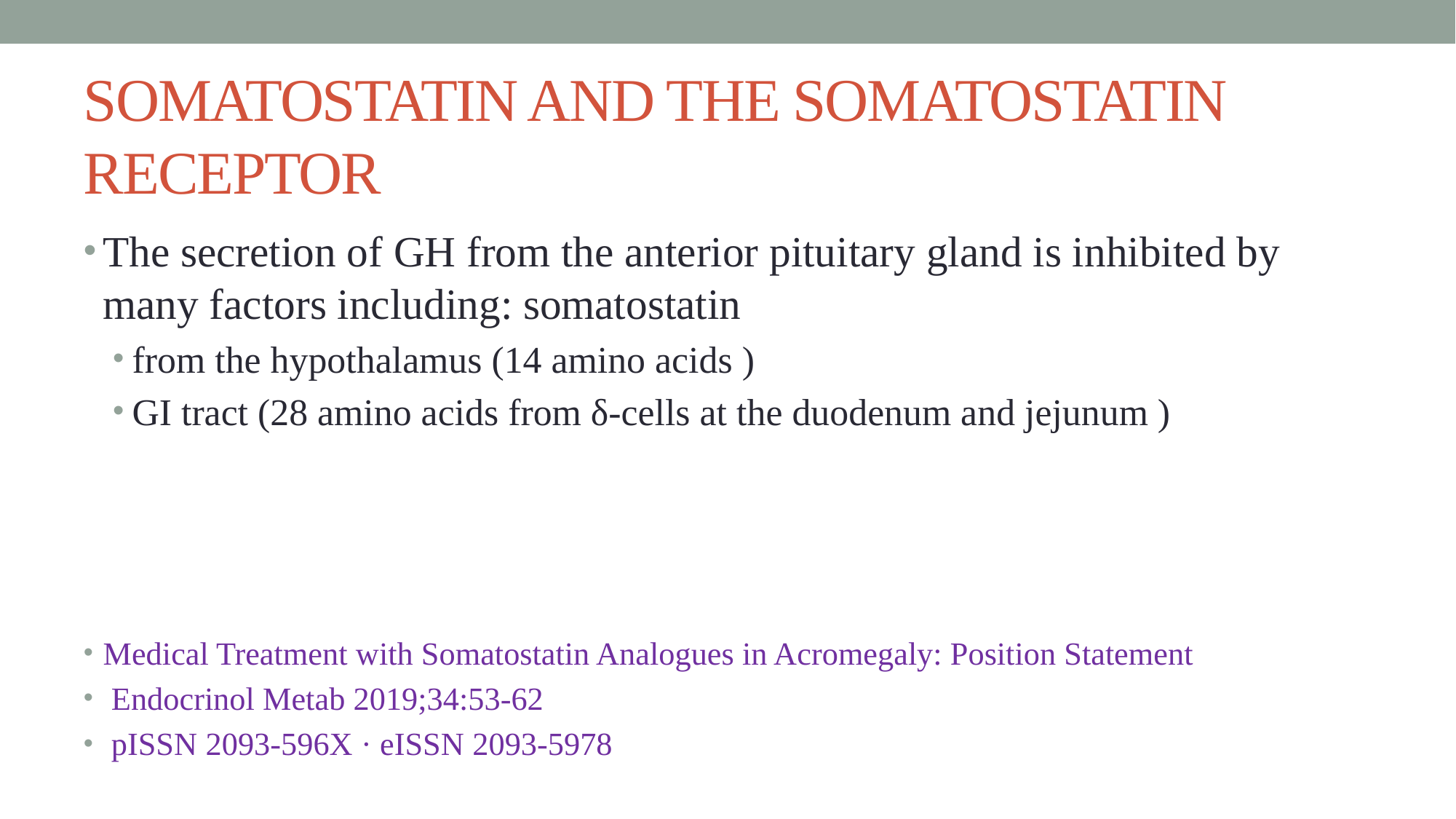

# SOMATOSTATIN AND THE SOMATOSTATIN RECEPTOR
The secretion of GH from the anterior pituitary gland is inhibited by many factors including: somatostatin
from the hypothalamus (14 amino acids )
GI tract (28 amino acids from δ-cells at the duodenum and jejunum )

Medical Treatment with Somatostatin Analogues in Acromegaly: Position Statement
 Endocrinol Metab 2019;34:53-62
 pISSN 2093-596X · eISSN 2093-5978